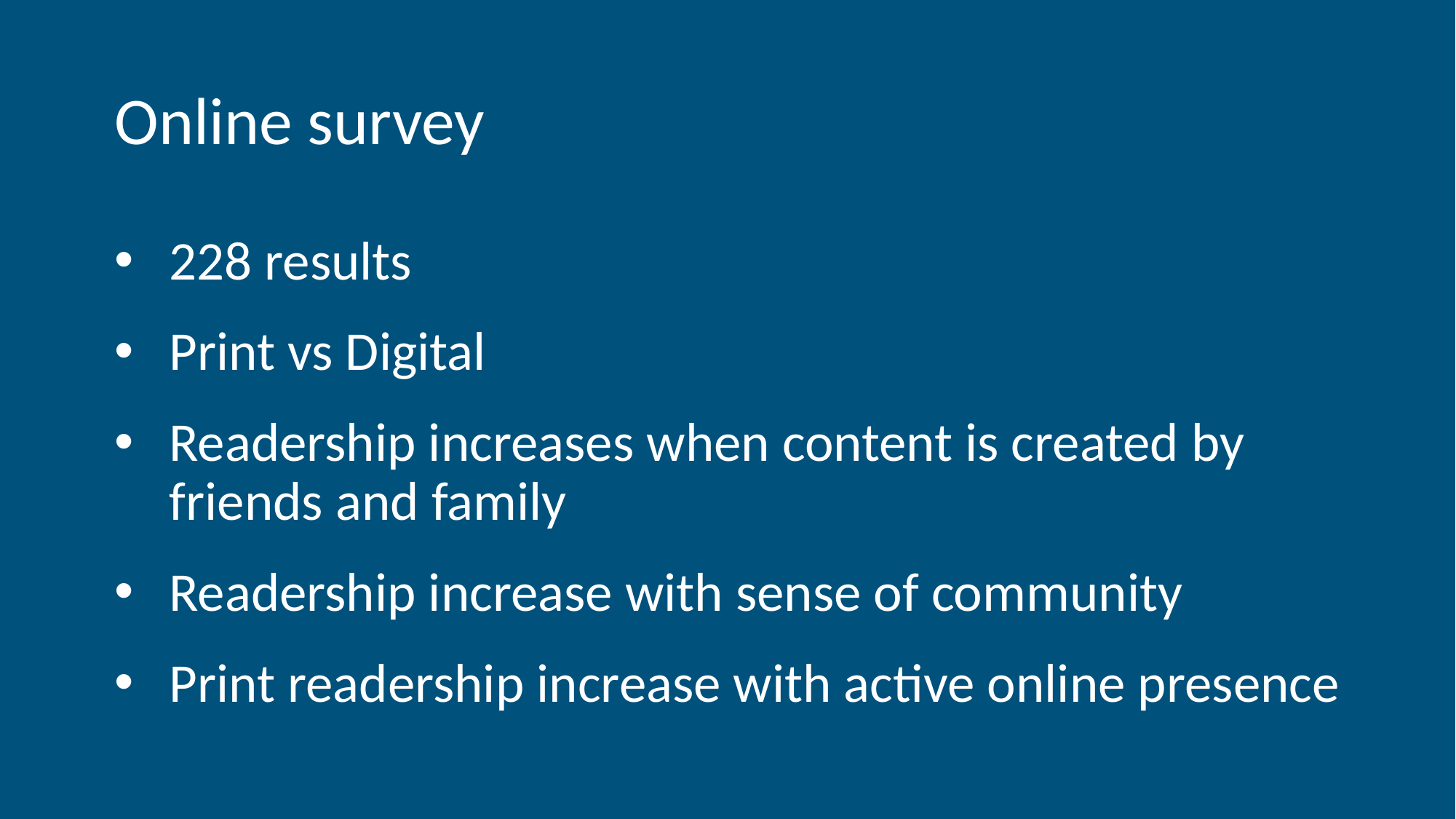

# Online survey
228 results
Print vs Digital
Readership increases when content is created by friends and family
Readership increase with sense of community
Print readership increase with active online presence